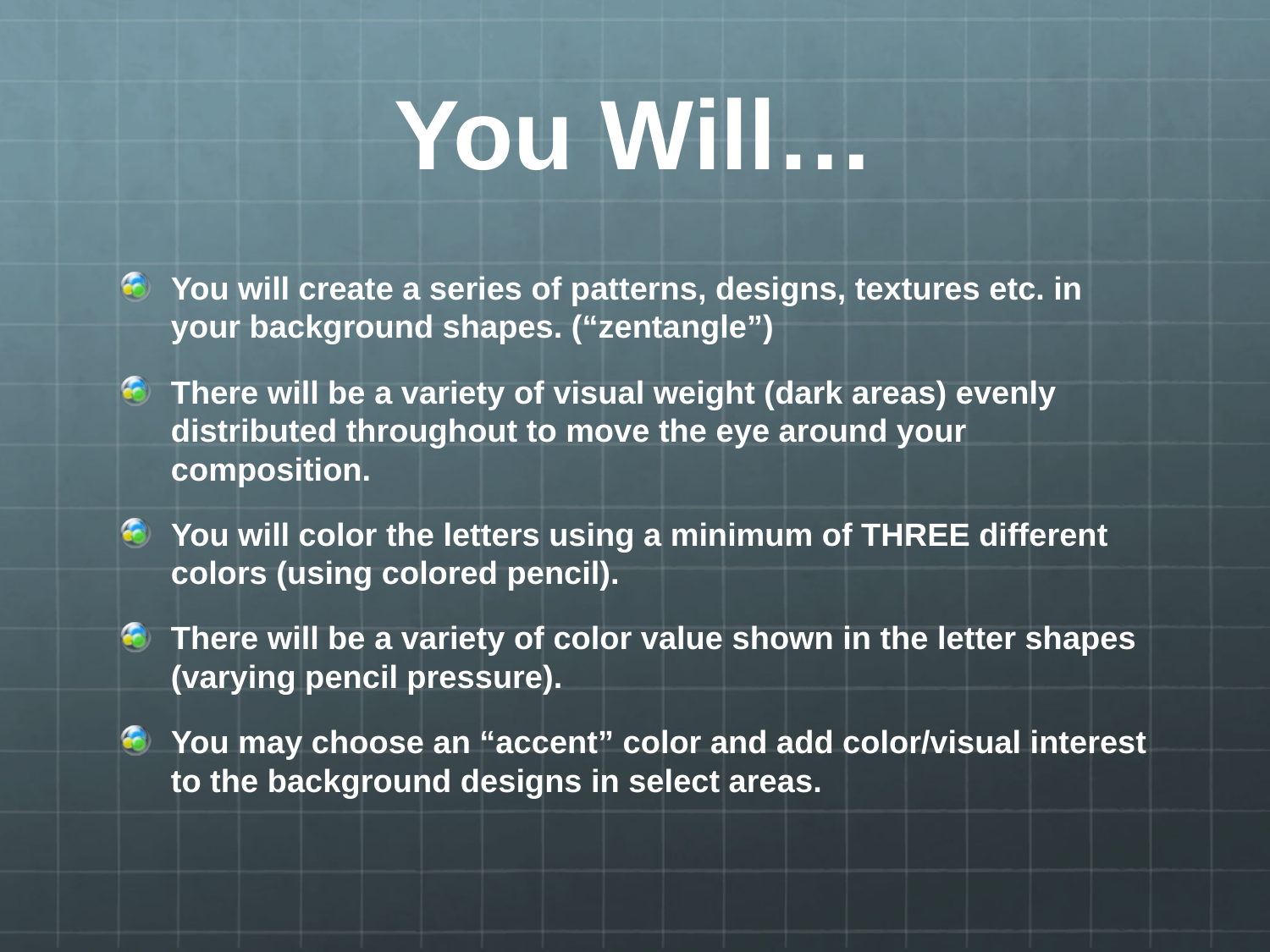

# You Will…
You will create a series of patterns, designs, textures etc. in your background shapes. (“zentangle”)
There will be a variety of visual weight (dark areas) evenly distributed throughout to move the eye around your composition.
You will color the letters using a minimum of THREE different colors (using colored pencil).
There will be a variety of color value shown in the letter shapes (varying pencil pressure).
You may choose an “accent” color and add color/visual interest to the background designs in select areas.